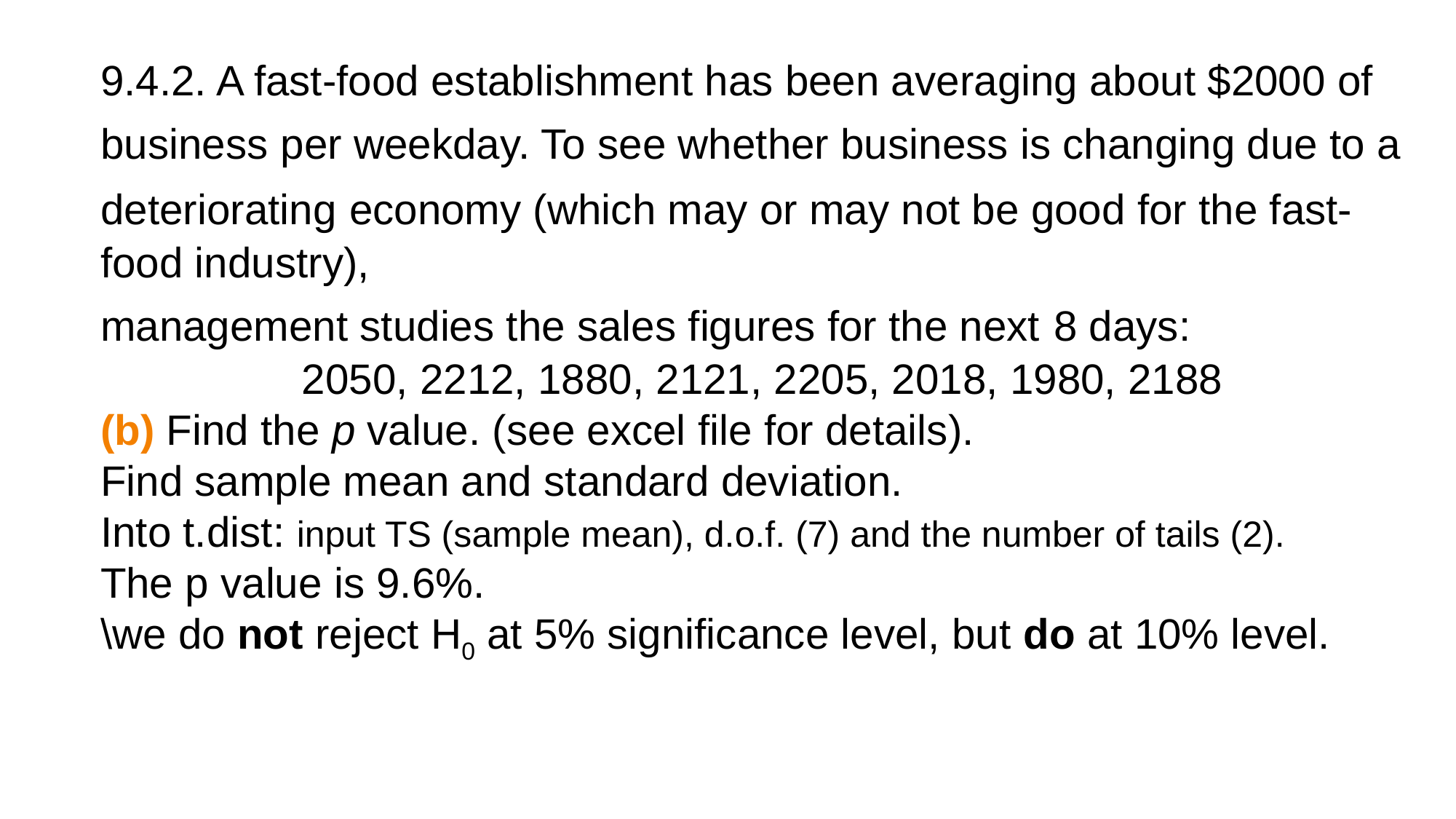

9.4.2. A fast-food establishment has been averaging about $2000 of business per weekday. To see whether business is changing due to a deteriorating economy (which may or may not be good for the fast-food industry),
management studies the sales figures for the next 8 days:
2050, 2212, 1880, 2121, 2205, 2018, 1980, 2188
(b) Find the p value. (see excel file for details).
Find sample mean and standard deviation.
Into t.dist: input TS (sample mean), d.o.f. (7) and the number of tails (2).
The p value is 9.6%.
\we do not reject H0 at 5% significance level, but do at 10% level.